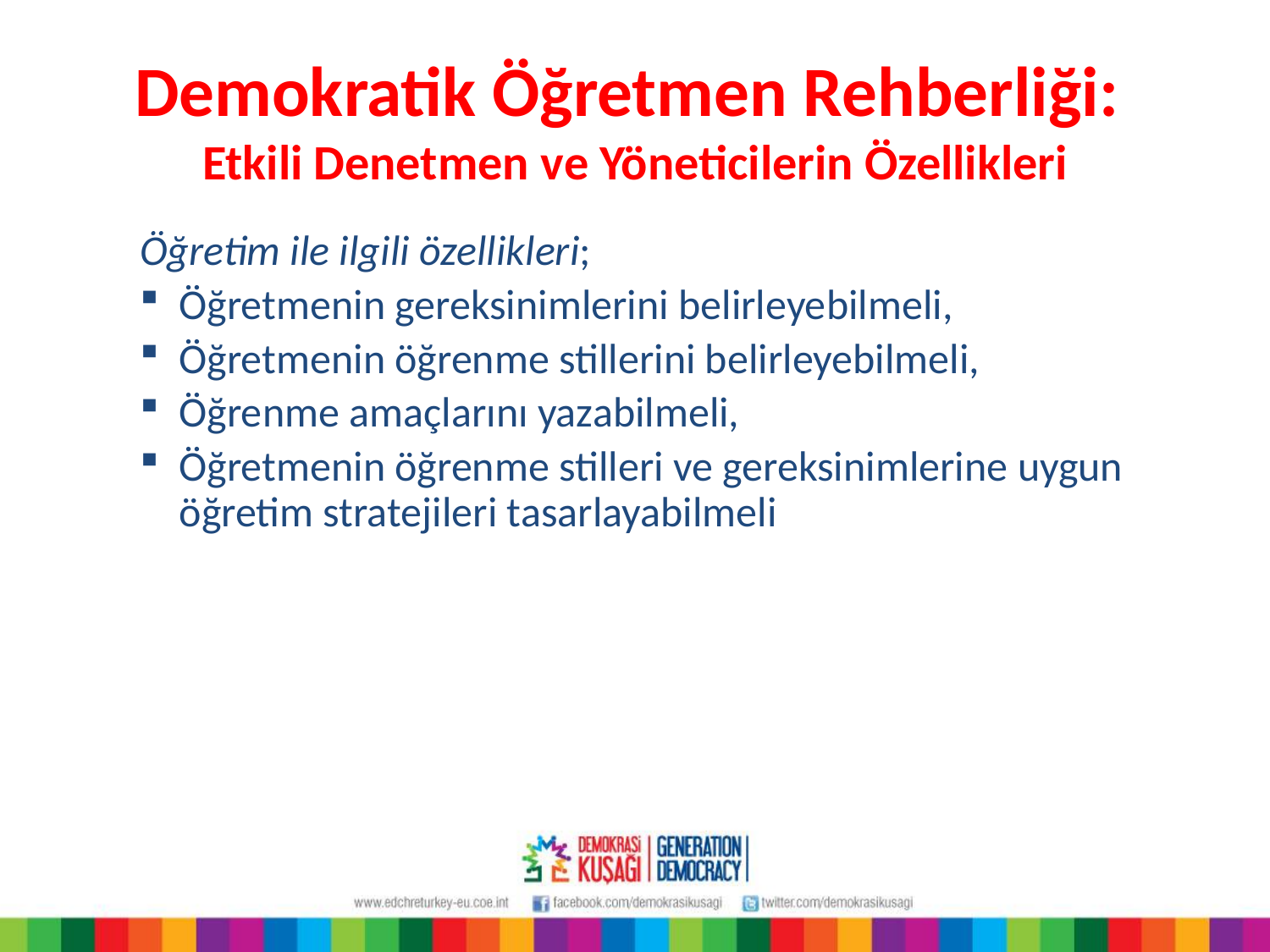

# Demokratik Öğretmen Rehberliği: Etkili Denetmen ve Yöneticilerin Özellikleri
Öğretim ile ilgili özellikleri;
Öğretmenin gereksinimlerini belirleyebilmeli,
Öğretmenin öğrenme stillerini belirleyebilmeli,
Öğrenme amaçlarını yazabilmeli,
Öğretmenin öğrenme stilleri ve gereksinimlerine uygun öğretim stratejileri tasarlayabilmeli